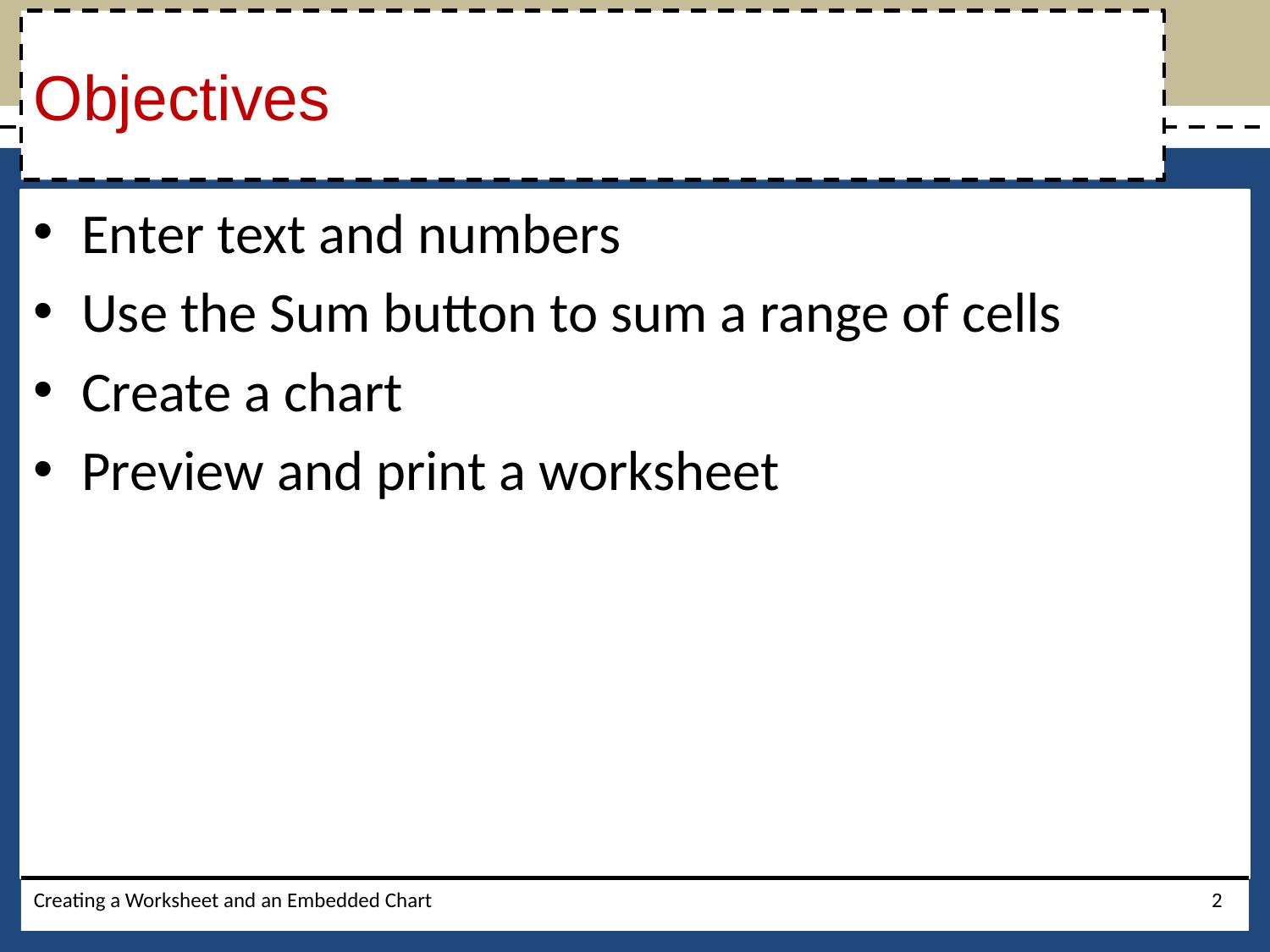

# Objectives
Enter text and numbers
Use the Sum button to sum a range of cells
Create a chart
Preview and print a worksheet

Creating a Worksheet and an Embedded Chart
2